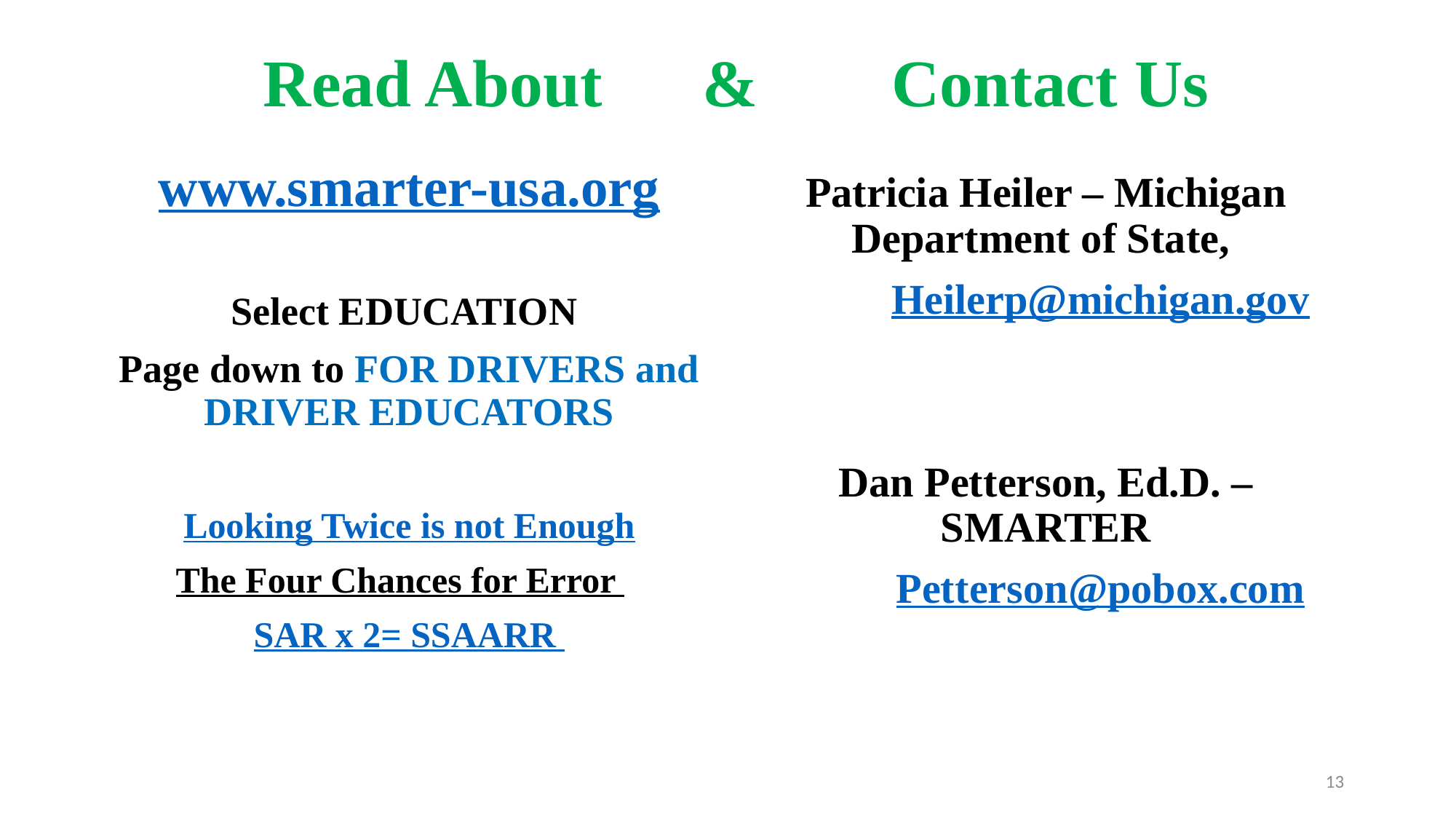

# Read About      &        Contact Us
www.smarter-usa.org

Select EDUCATION
Page down to FOR DRIVERS and DRIVER EDUCATORS

Looking Twice is not Enough
The Four Chances for Error
SAR x 2= SSAARR

Patricia Heiler – Michigan Department of State,
	Heilerp@michigan.gov

Dan Petterson, Ed.D. – SMARTER
	Petterson@pobox.com

13